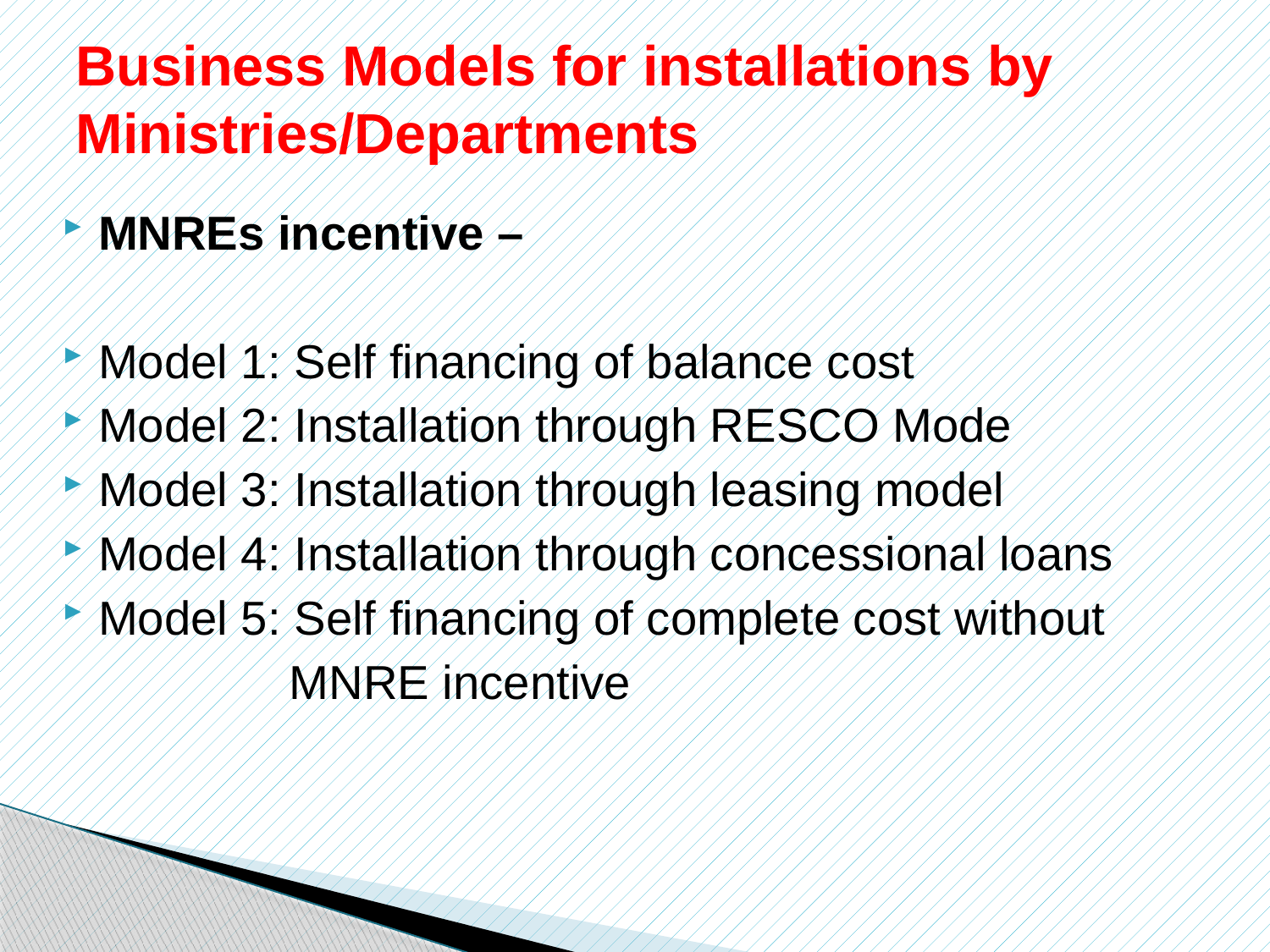

# Business Models for installations by Ministries/Departments
MNREs incentive –

Model 1: Self financing of balance cost
Model 2: Installation through RESCO Mode
Model 3: Installation through leasing model
Model 4: Installation through concessional loans
Model 5: Self financing of complete cost without
                 MNRE incentive